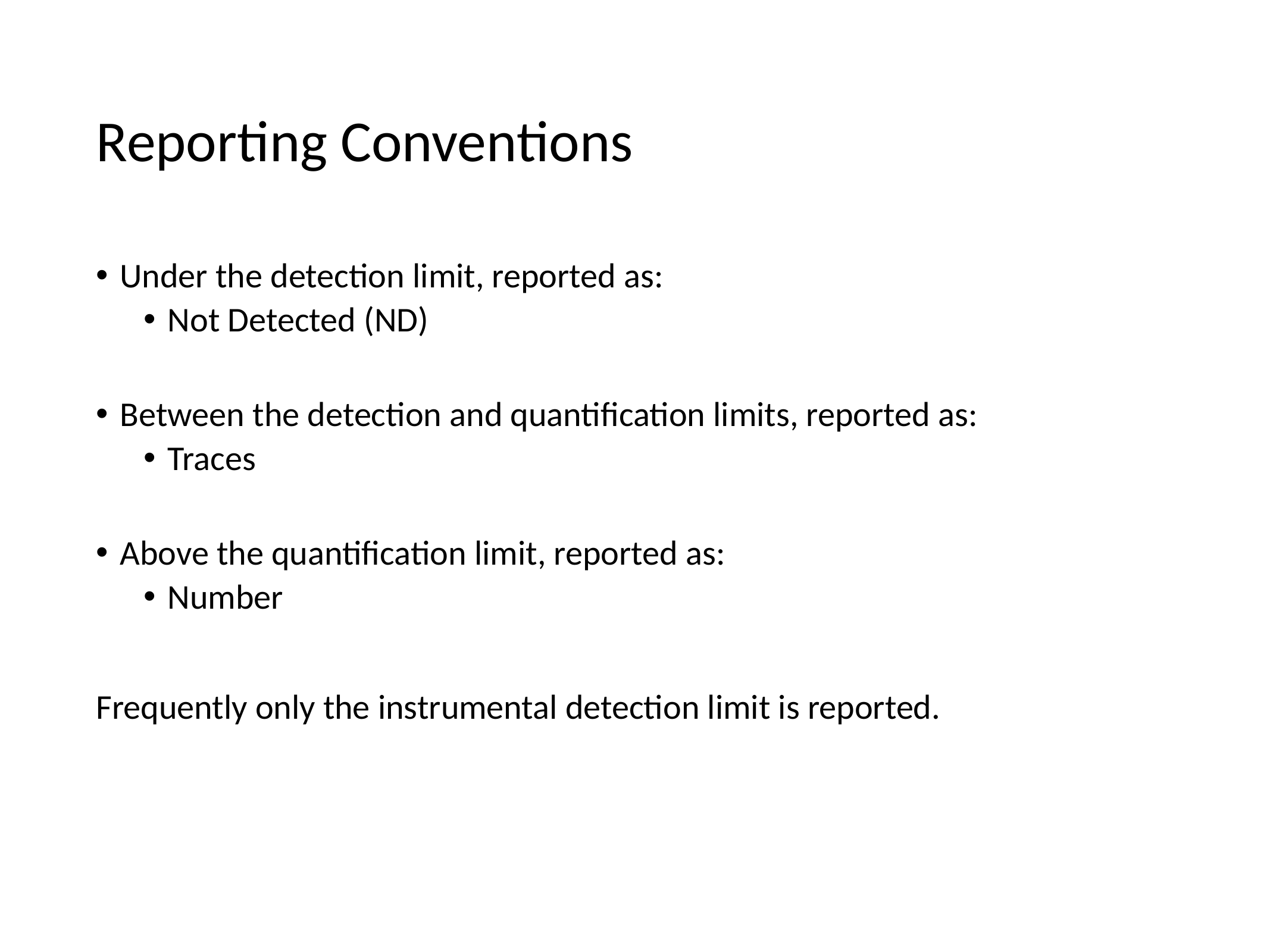

# Reporting Conventions
Under the detection limit, reported as:
Not Detected (ND)

Between the detection and quantification limits, reported as:
Traces

Above the quantification limit, reported as:
Number

Frequently only the instrumental detection limit is reported.